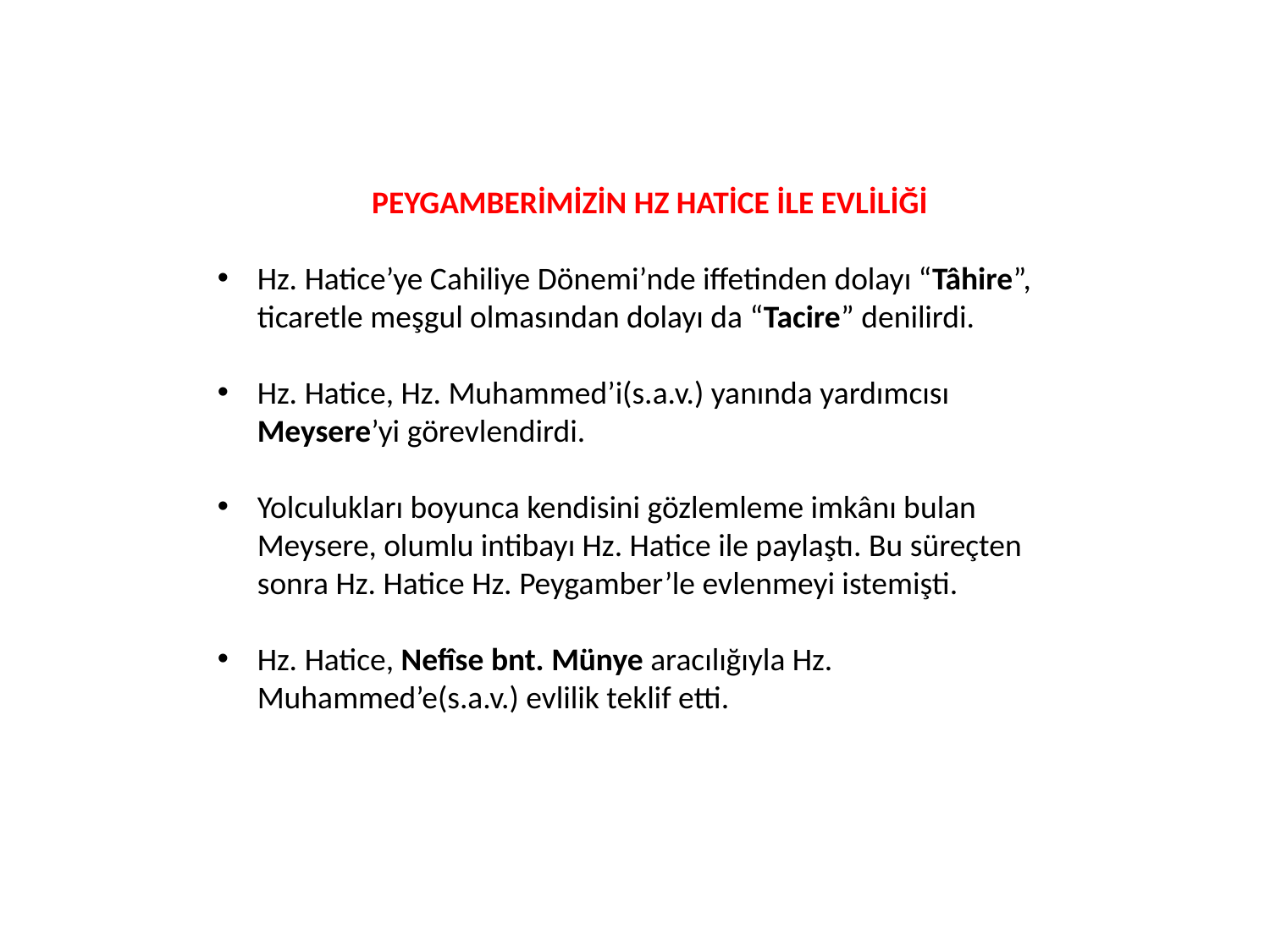

PEYGAMBERİMİZİN HZ HATİCE İLE EVLİLİĞİ

Hz. Hatice’ye Cahiliye Dönemi’nde iffetinden dolayı “Tâhire”, ticaretle meşgul olmasından dolayı da “Tacire” denilirdi.

Hz. Hatice, Hz. Muhammed’i(s.a.v.) yanında yardımcısı Meysere’yi görevlendirdi.

Yolculukları boyunca kendisini gözlemleme imkânı bulan Meysere, olumlu intibayı Hz. Hatice ile paylaştı. Bu süreçten sonra Hz. Hatice Hz. Peygamber’le evlenmeyi istemişti.

Hz. Hatice, Nefîse bnt. Münye aracılığıyla Hz. Muhammed’e(s.a.v.) evlilik teklif etti.